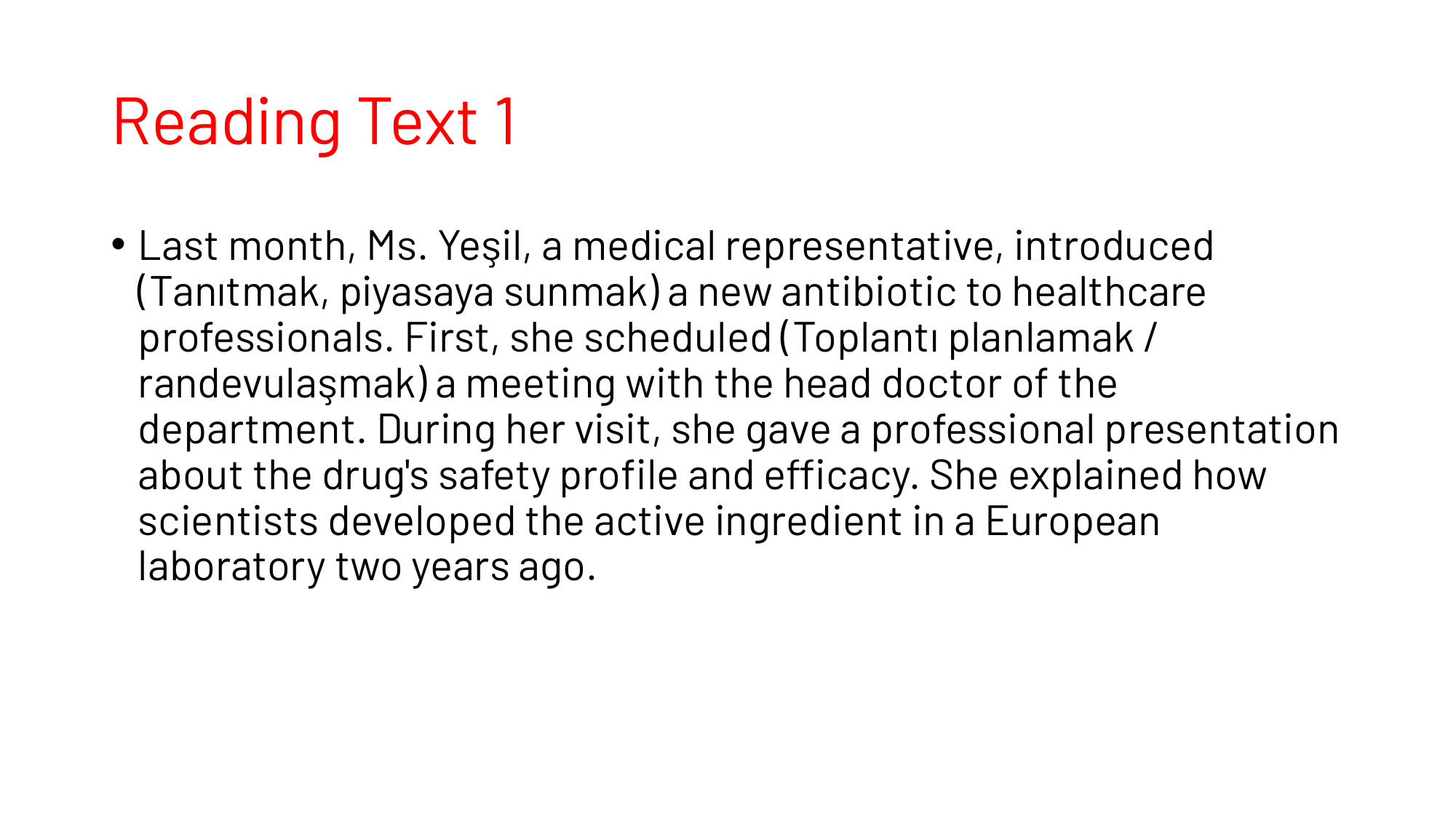

# Reading Text 1
Last month, Ms. Yeşil, a medical representative, introduced (Tanıtmak, piyasaya sunmak) a new antibiotic to healthcare professionals. First, she scheduled (Toplantı planlamak / randevulaşmak) a meeting with the head doctor of the department. During her visit, she gave a professional presentation about the drug's safety profile and efficacy. She explained how scientists developed the active ingredient in a European laboratory two years ago.